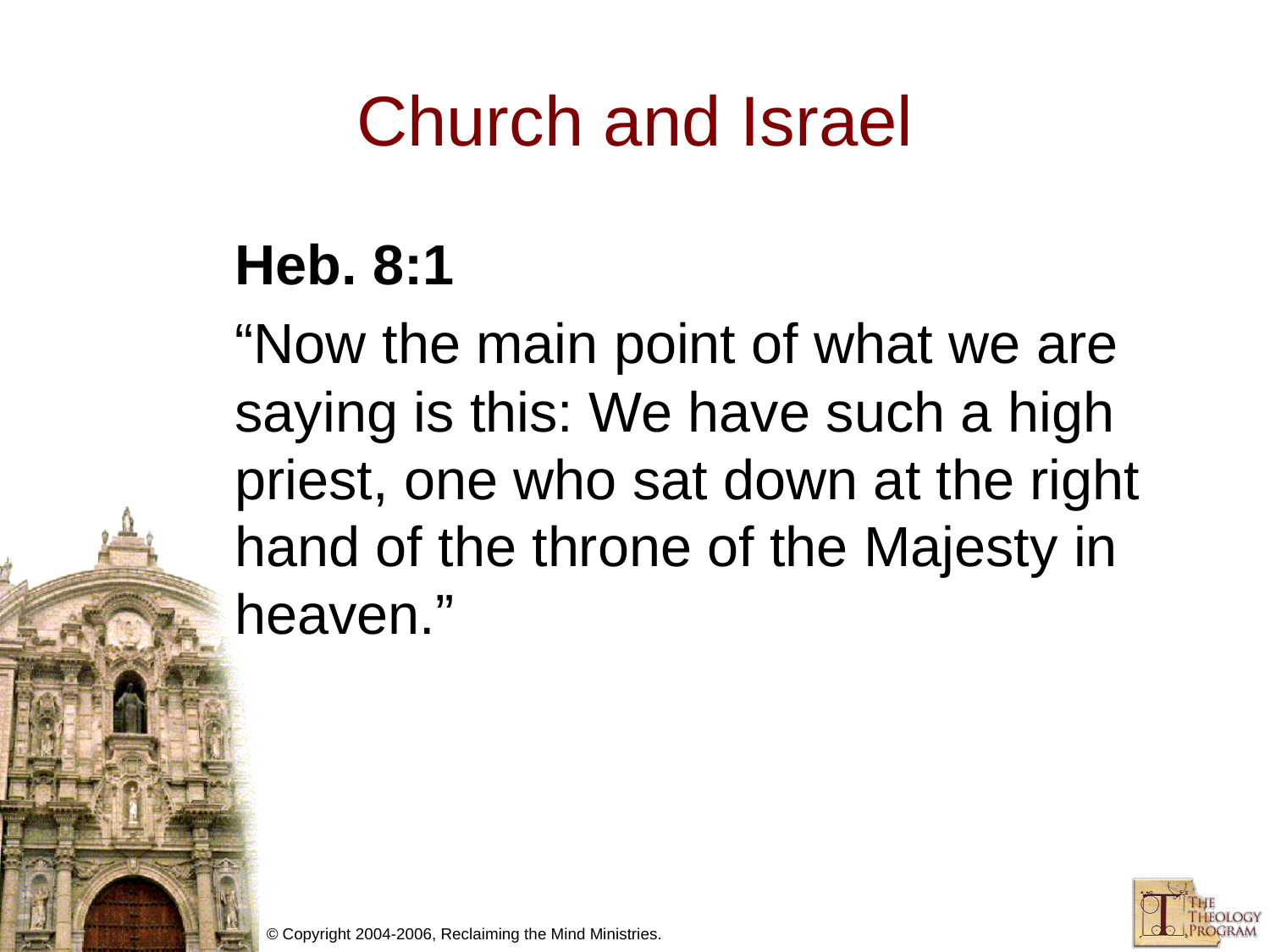

# Church and Israel
Heb. 8:1
“Now the main point of what we are saying is this: We have such a high priest, one who sat down at the right hand of the throne of the Majesty in heaven.”